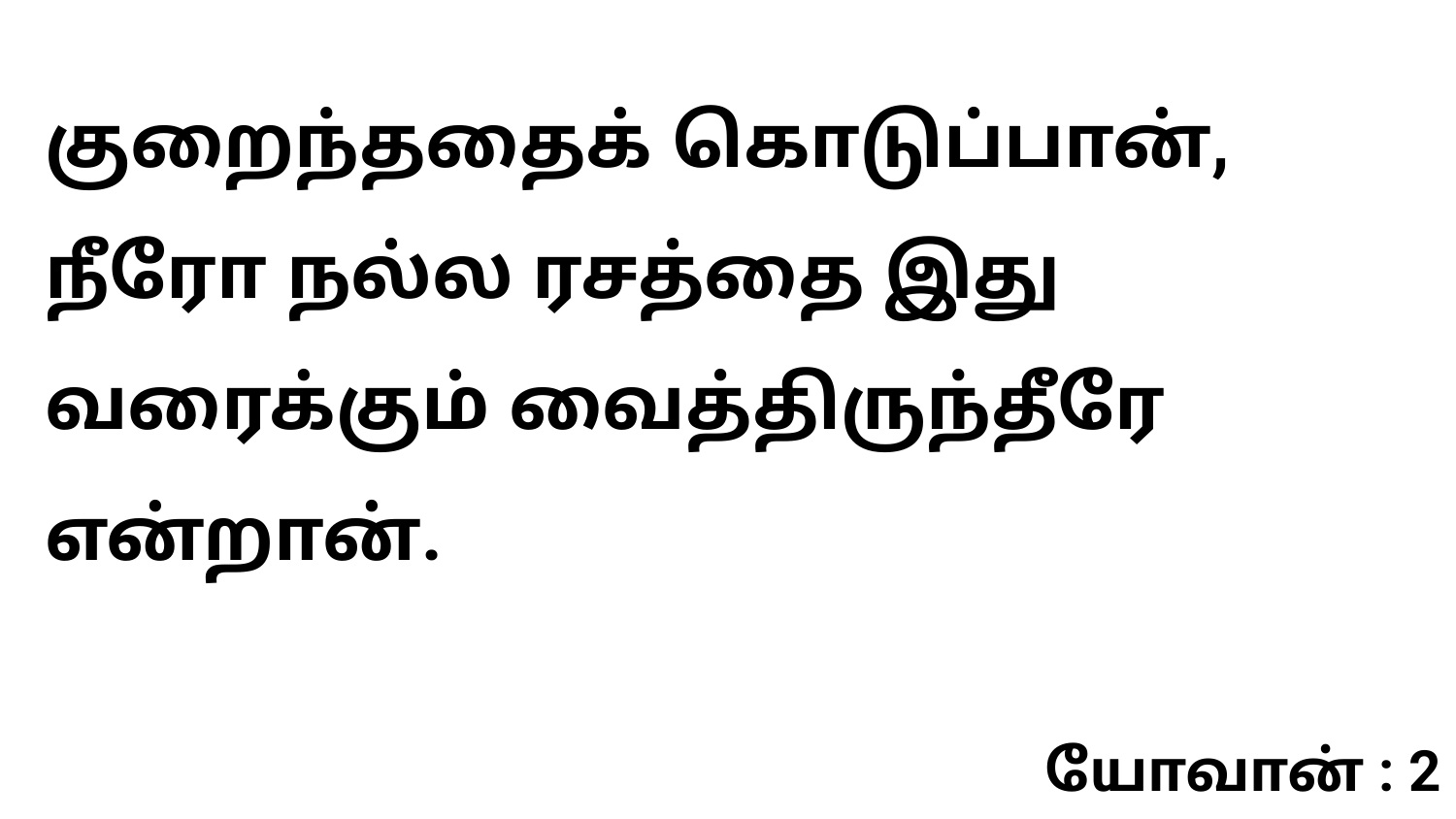

குறைந்ததைக் கொடுப்பான், நீரோ நல்ல ரசத்தை இது வரைக்கும் வைத்திருந்தீரே என்றான்.
யோவான் : 2